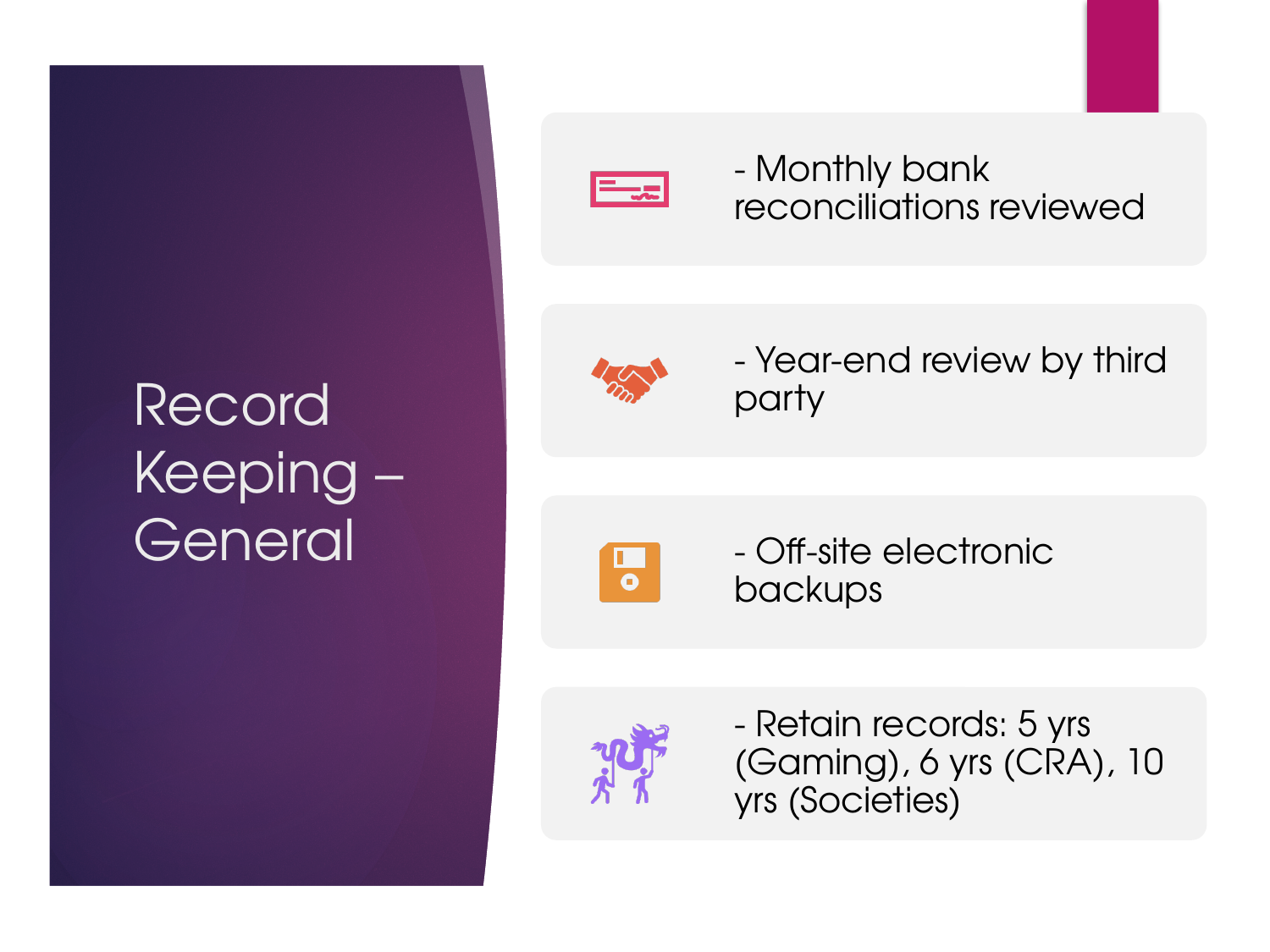

- Monthly bank reconciliations reviewed
- Year-end review by third party
- Off-site electronic backups
- Retain records: 5 yrs (Gaming), 6 yrs (CRA), 10 yrs (Societies)
# Record Keeping – General